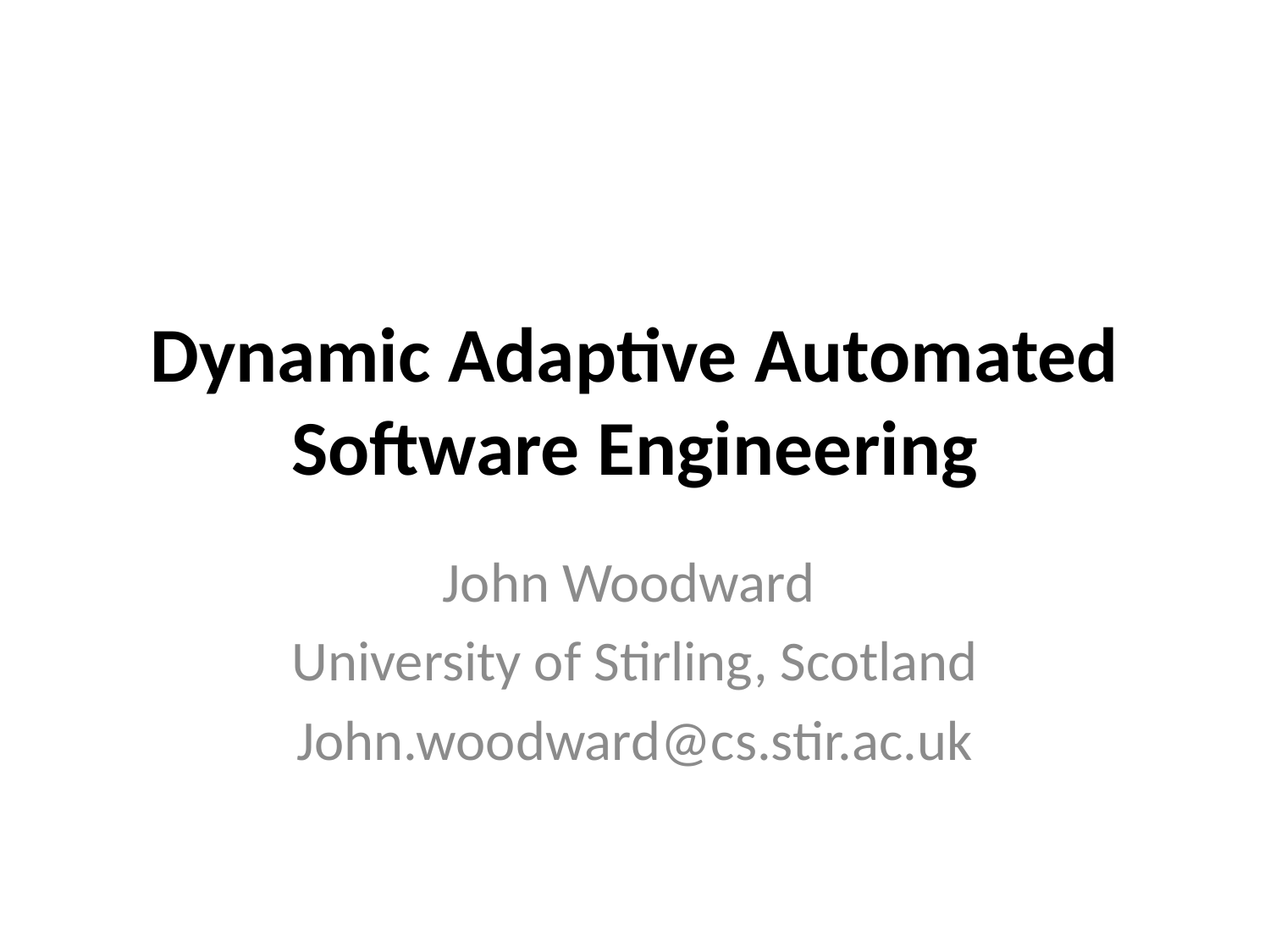

# Dynamic Adaptive Automated Software Engineering
John Woodward
University of Stirling, Scotland
John.woodward@cs.stir.ac.uk